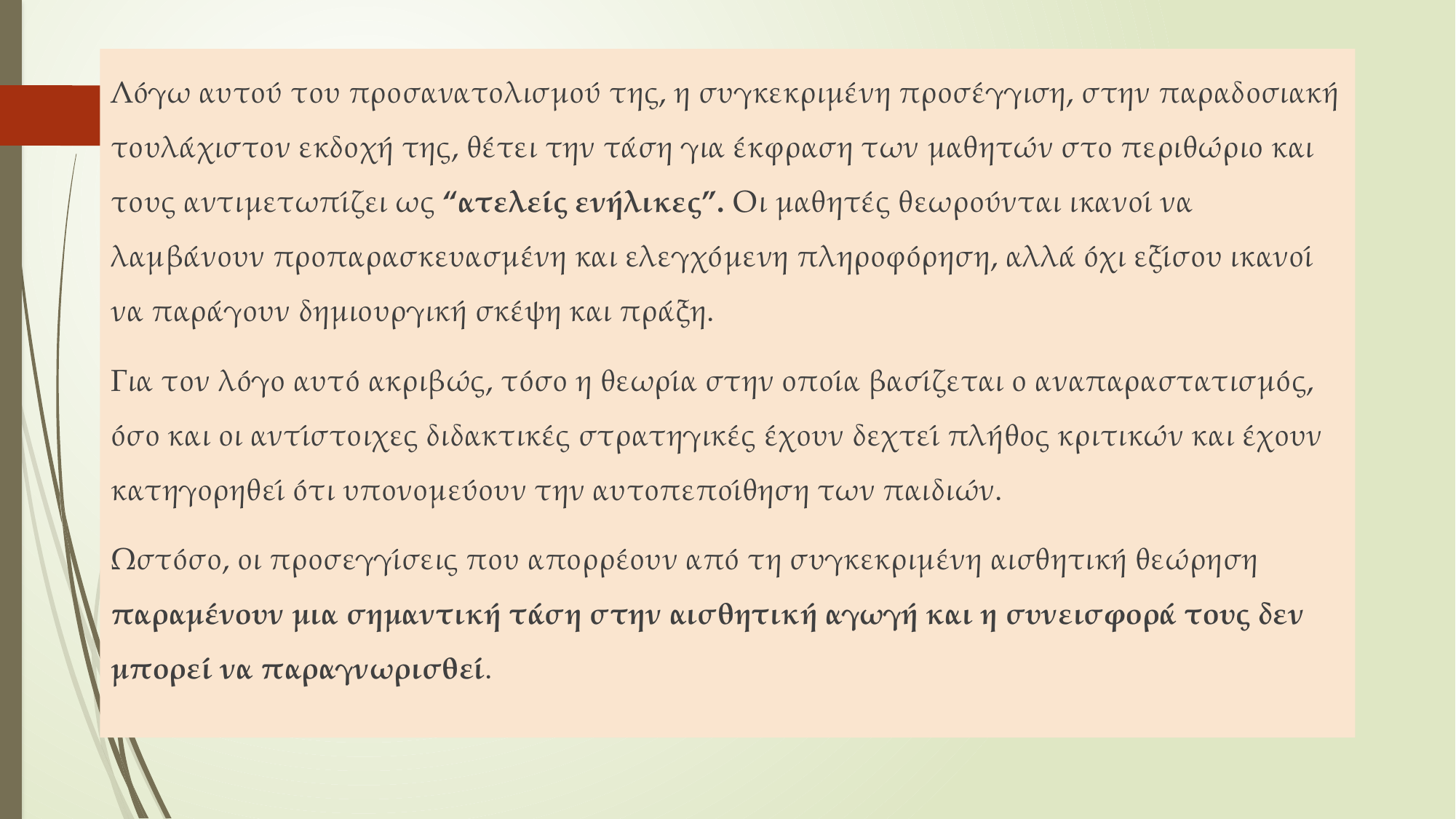

Λόγω αυτού του προσανατολισμού της, η συγκεκριμένη προσέγγιση, στην παραδοσιακή τουλάχιστον εκδοχή της, θέτει την τάση για έκφραση των μαθητών στο περιθώριο και τους αντιμετωπίζει ως “ατελείς ενήλικες”. Οι μαθητές θεωρούνται ικανοί να λαμβάνουν προπαρασκευασμένη και ελεγχόμενη πληροφόρηση, αλλά όχι εξίσου ικανοί να παράγουν δημιουργική σκέψη και πράξη.
Για τον λόγο αυτό ακριβώς, τόσο η θεωρία στην οποία βασίζεται ο αναπαραστατισμός, όσο και οι αντίστοιχες διδακτικές στρατηγικές έχουν δεχτεί πλήθος κριτικών και έχουν κατηγορηθεί ότι υπονομεύουν την αυτοπεποίθηση των παιδιών.
Ωστόσο, οι προσεγγίσεις που απορρέουν από τη συγκεκριμένη αισθητική θεώρηση παραμένουν μια σημαντική τάση στην αισθητική αγωγή και η συνεισφορά τους δεν μπορεί να παραγνωρισθεί.